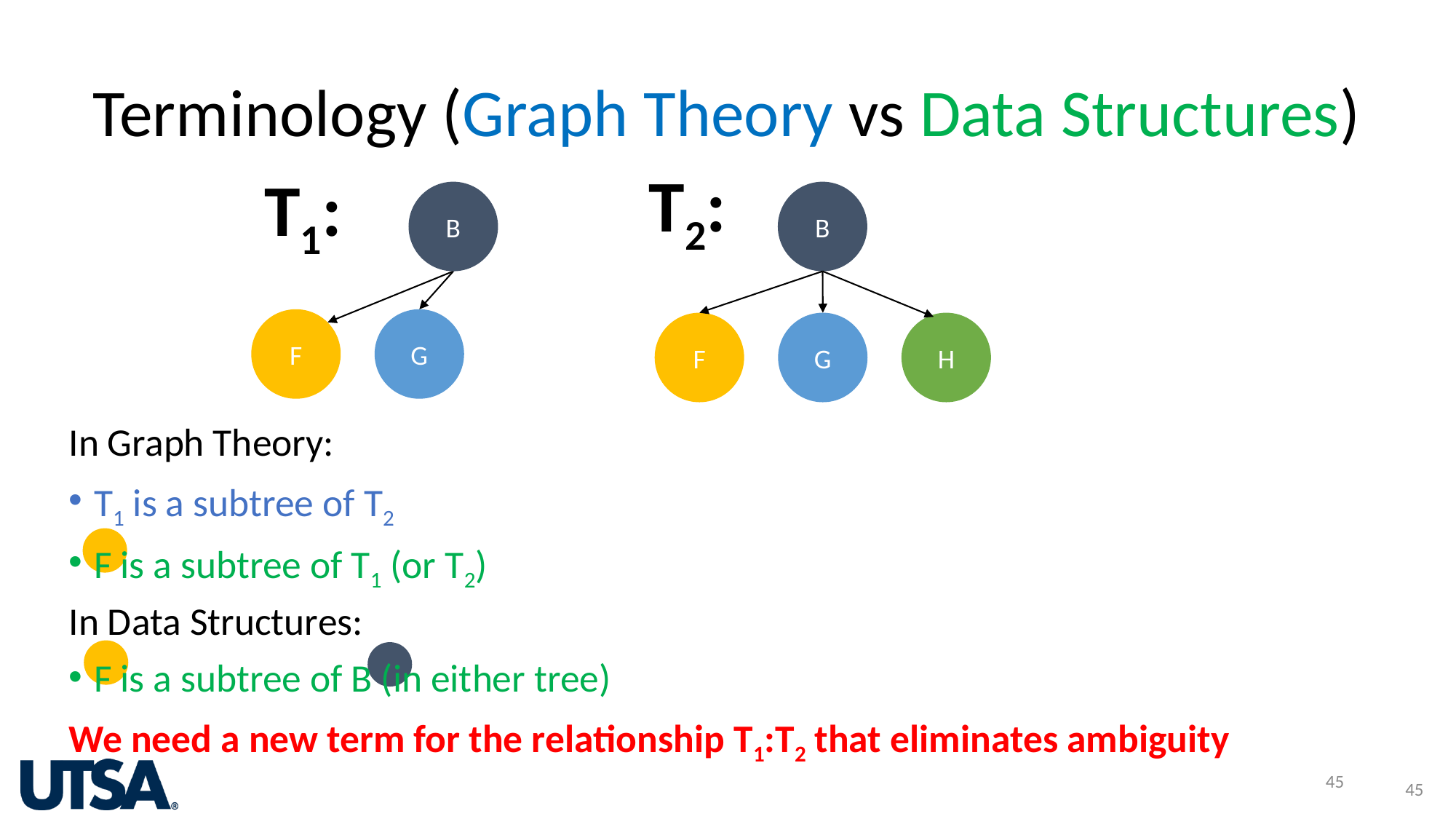

# Terminology (Graph Theory vs Data Structures)
T2:
T1:
B
B
F
G
H
F
G
In Graph Theory:
T1 is a subtree of T2
F is a subtree of T1 (or T2)
In Data Structures:
F is a subtree of B (in either tree)
We need a new term for the relationship T1:T2 that eliminates ambiguity

45
45